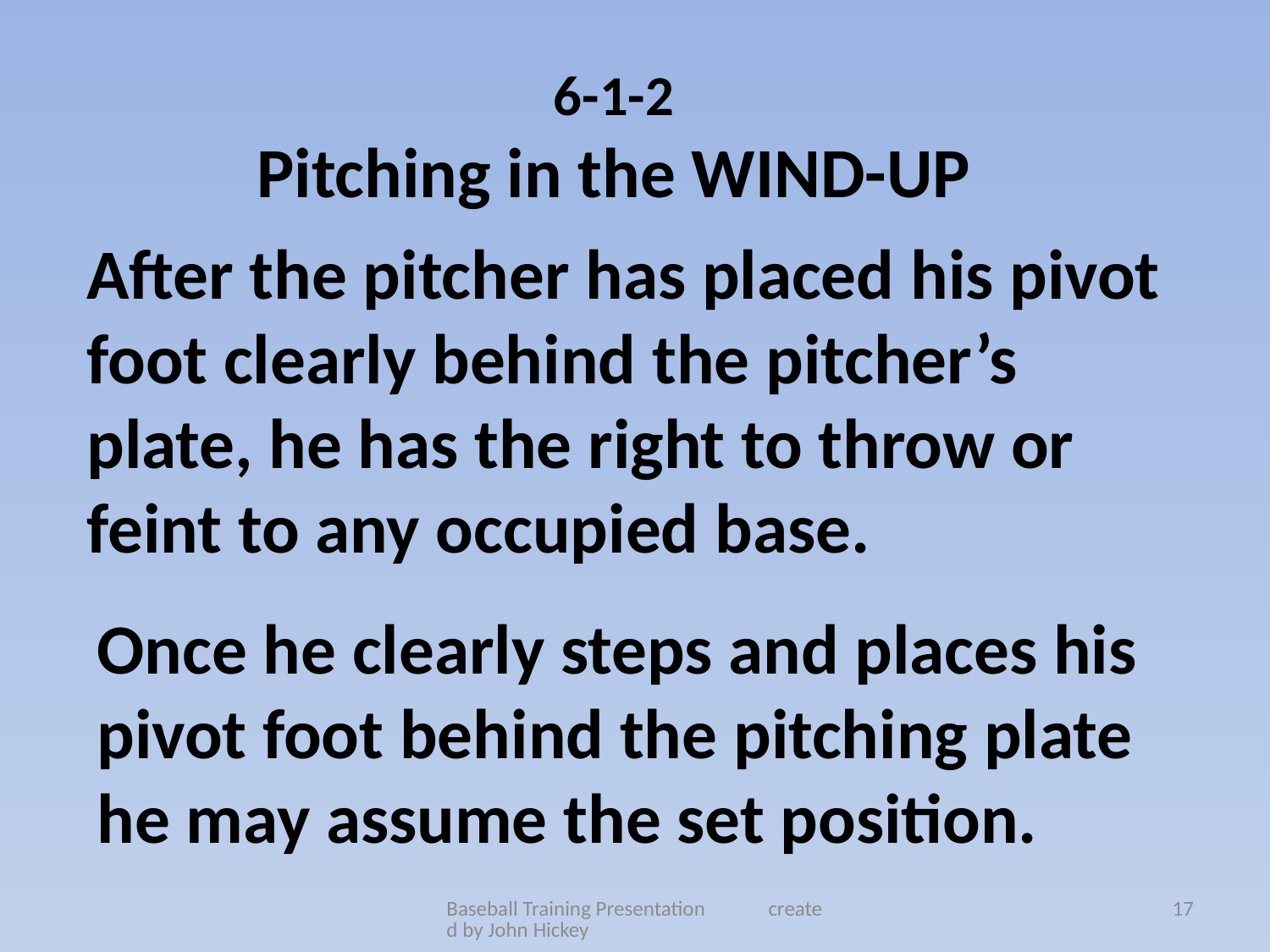

6-1-2
Pitching in the WIND-UP
After the pitcher has placed his pivot
foot clearly behind the pitcher’s
plate, he has the right to throw or
feint to any occupied base.
Once he clearly steps and places his
pivot foot behind the pitching plate
he may assume the set position.
Baseball Training Presentation             created by John Hickey
17